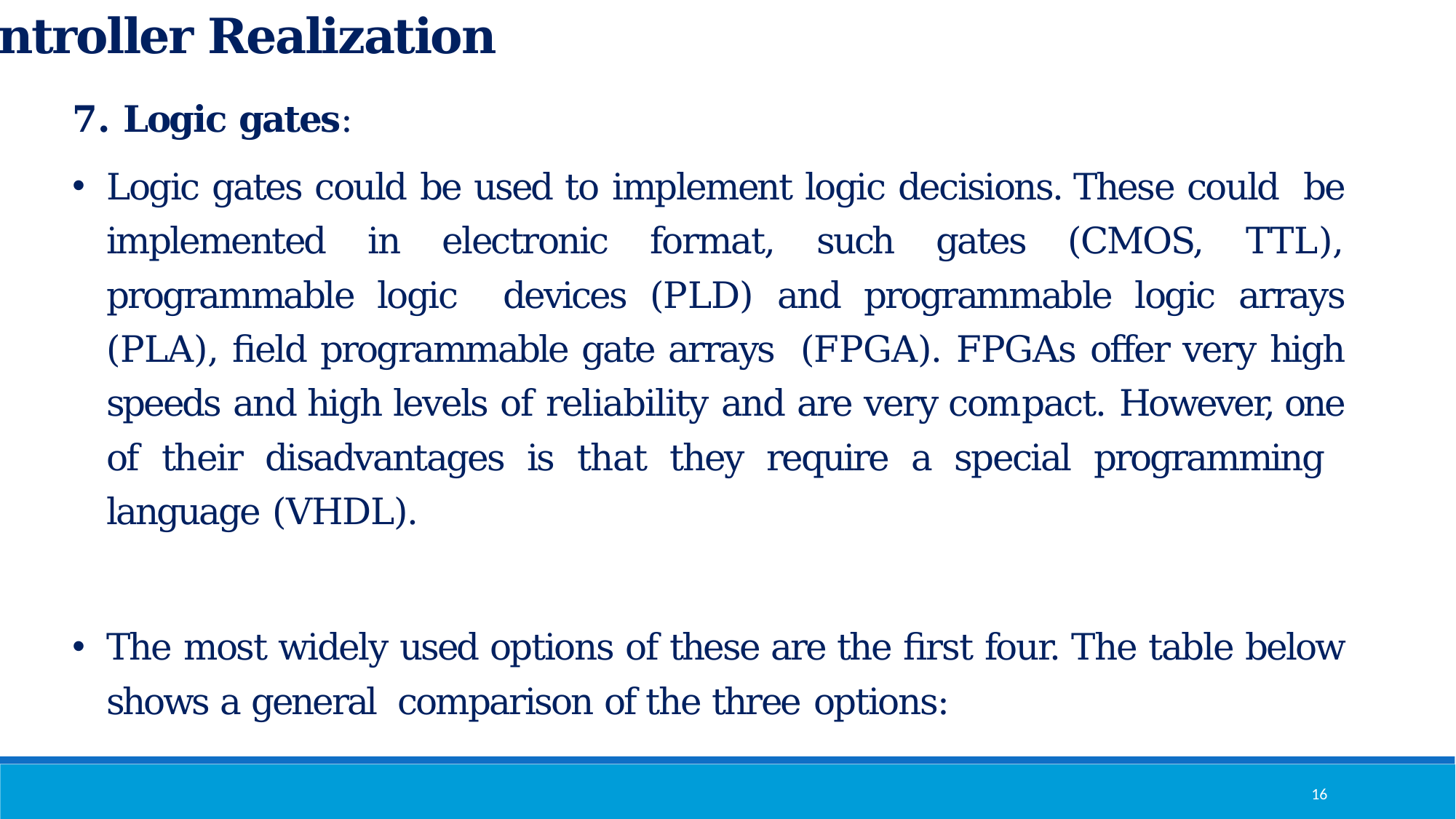

Controller Realization
7. Logic gates:
Logic gates could be used to implement logic decisions. These could  be implemented in electronic format, such gates (CMOS, TTL), programmable logic  devices (PLD) and programmable logic arrays (PLA), field programmable gate arrays  (FPGA). FPGAs offer very high speeds and high levels of reliability and are very compact. However, one of their disadvantages is that they require a special programming  language (VHDL).

The most widely used options of these are the first four. The table below shows a general  comparison of the three options:

16